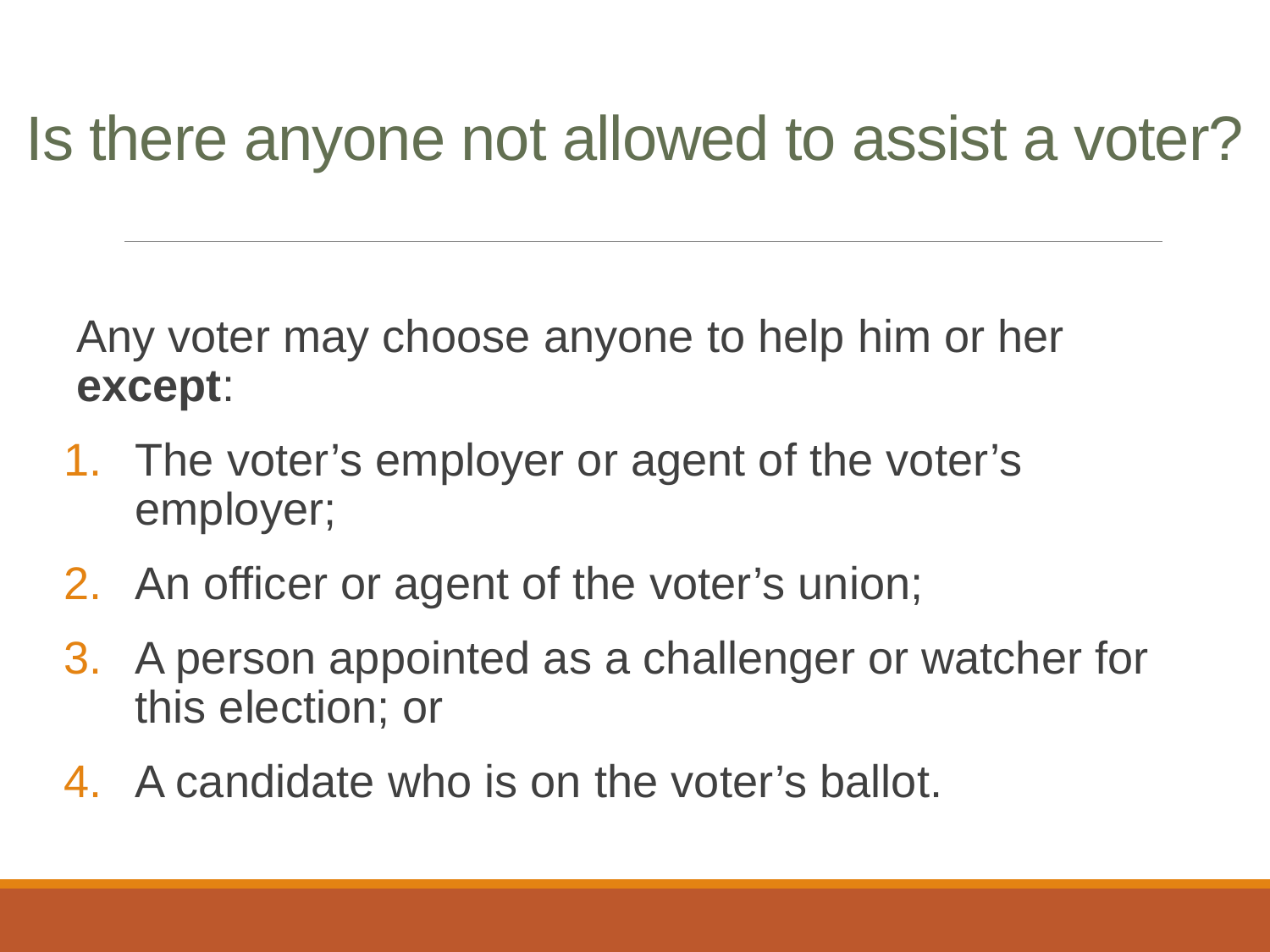

# Is there anyone not allowed to assist a voter?

	Any voter may choose anyone to help him or her except:
The voter’s employer or agent of the voter’s employer;
An officer or agent of the voter’s union;
A person appointed as a challenger or watcher for this election; or
A candidate who is on the voter’s ballot.